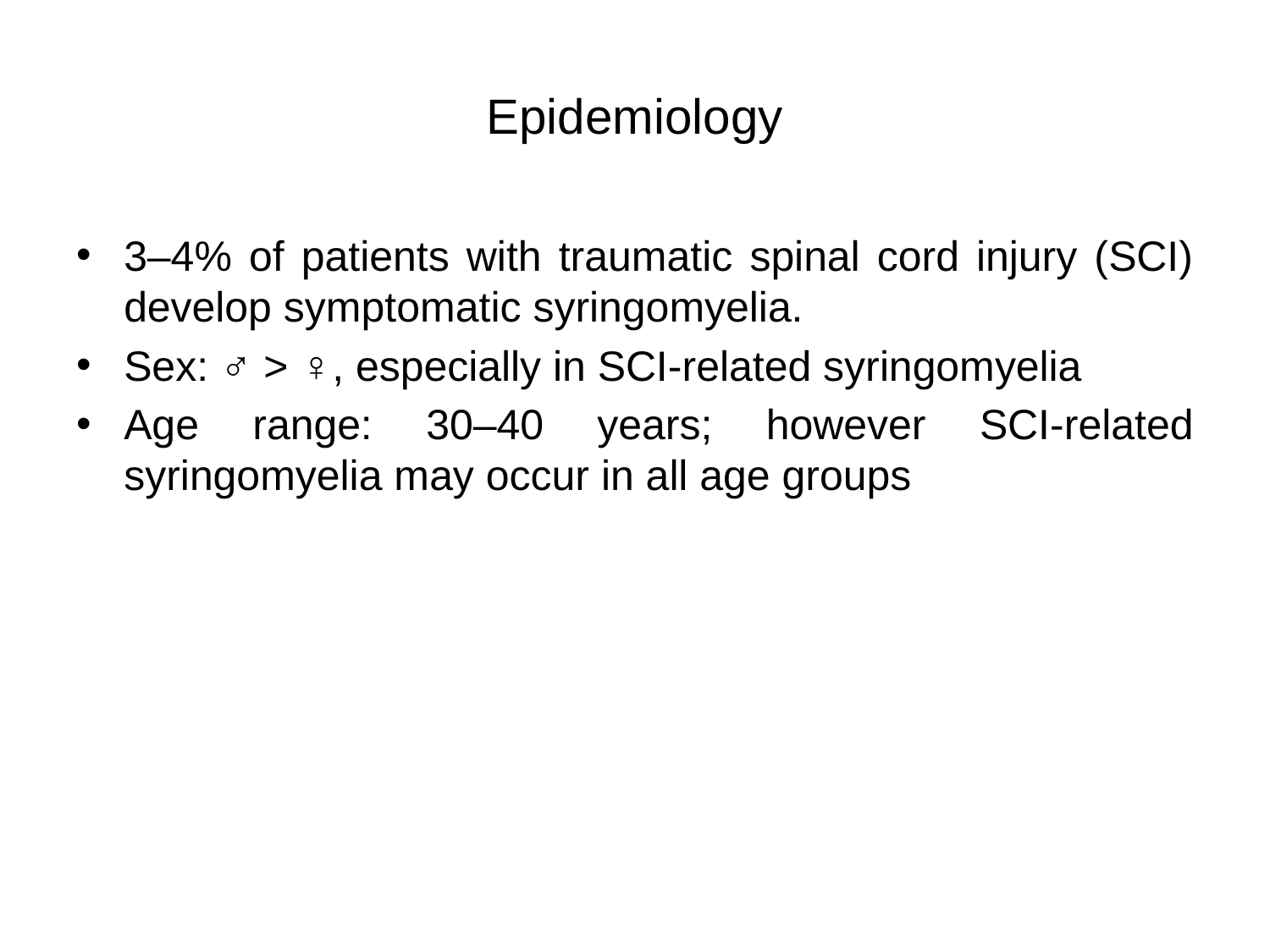

# Epidemiology
3–4% of patients with traumatic spinal cord injury (SCI) develop symptomatic syringomyelia.
Sex: ♂ > ♀, especially in SCI-related syringomyelia
Age range: 30–40 years; however SCI-related syringomyelia may occur in all age groups